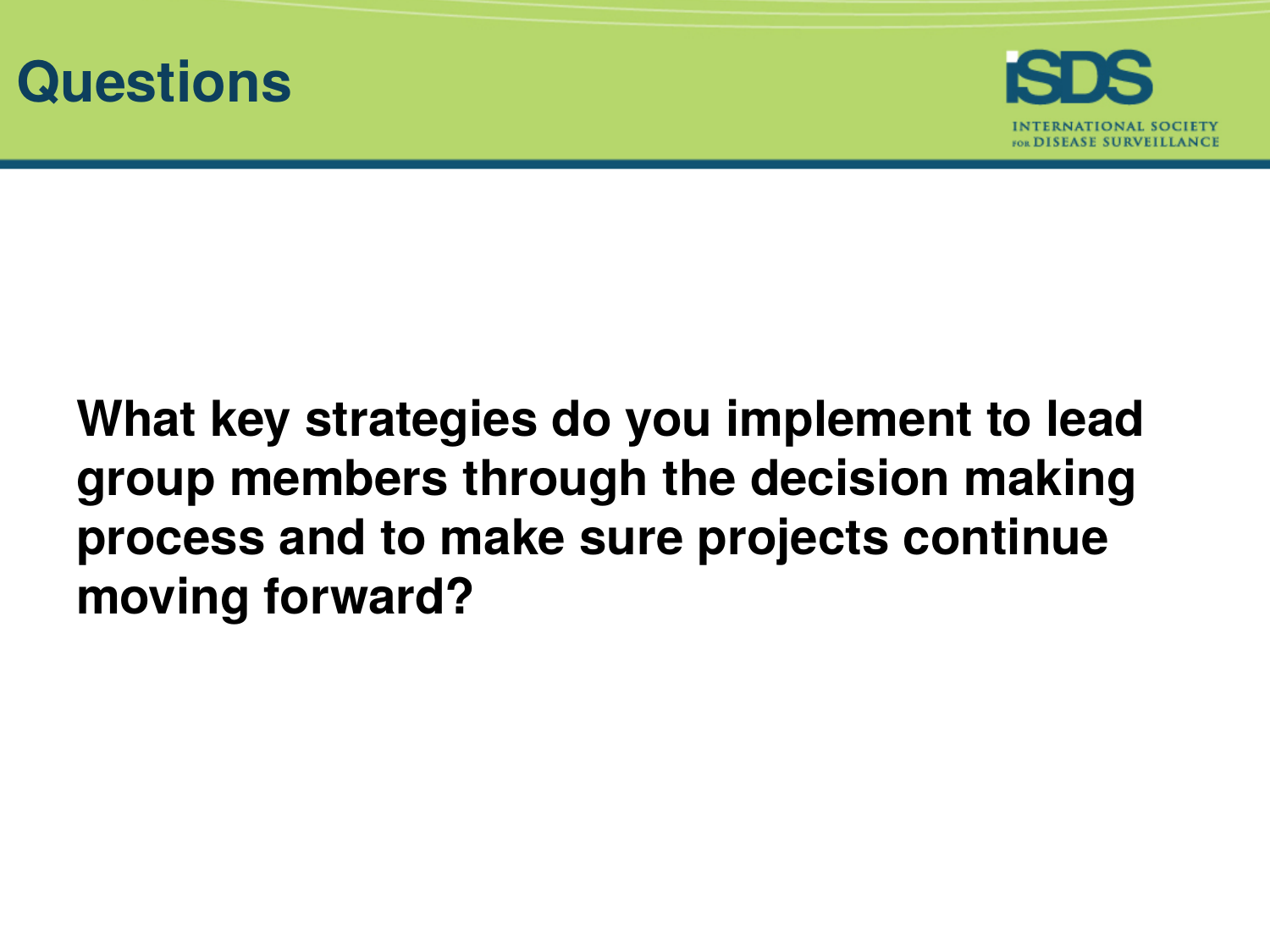

# Questions
What key strategies do you implement to lead group members through the decision making process and to make sure projects continue moving forward?